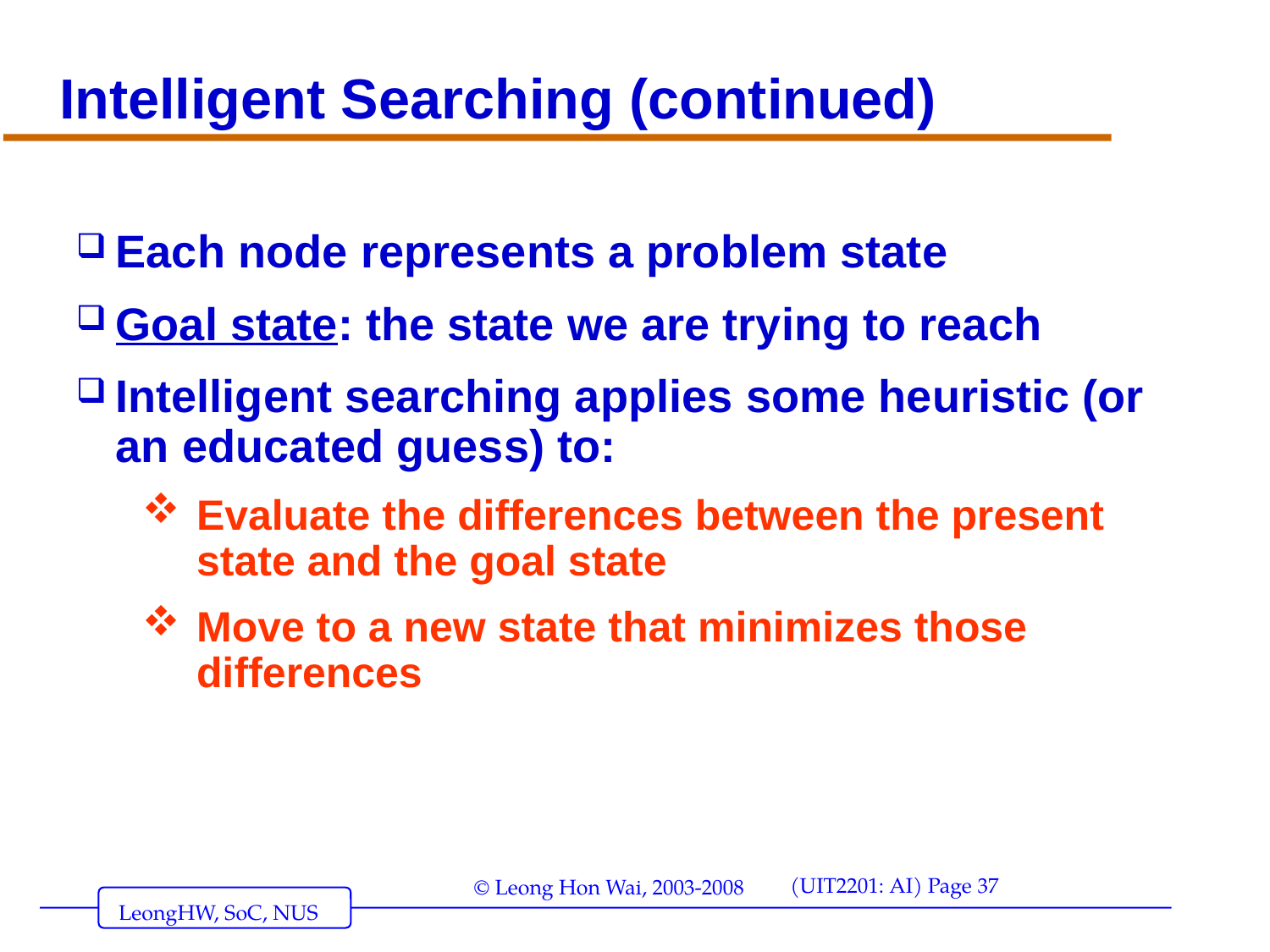

# Intelligent Searching (continued)
Each node represents a problem state
Goal state: the state we are trying to reach
Intelligent searching applies some heuristic (or an educated guess) to:
Evaluate the differences between the present state and the goal state
Move to a new state that minimizes those differences